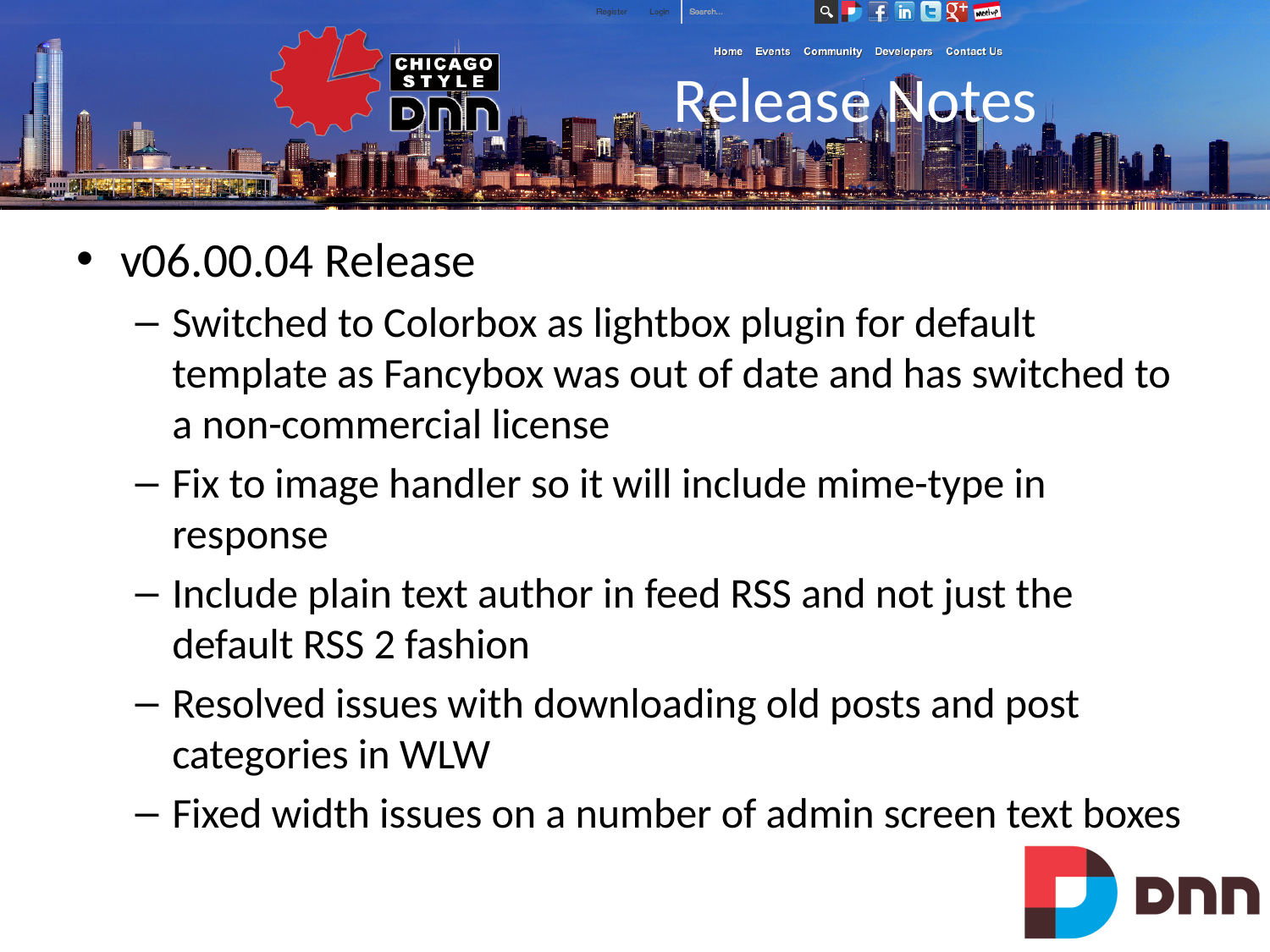

# Release Notes
v06.00.04 Release
Switched to Colorbox as lightbox plugin for default template as Fancybox was out of date and has switched to a non-commercial license
Fix to image handler so it will include mime-type in response
Include plain text author in feed RSS and not just the default RSS 2 fashion
Resolved issues with downloading old posts and post categories in WLW
Fixed width issues on a number of admin screen text boxes